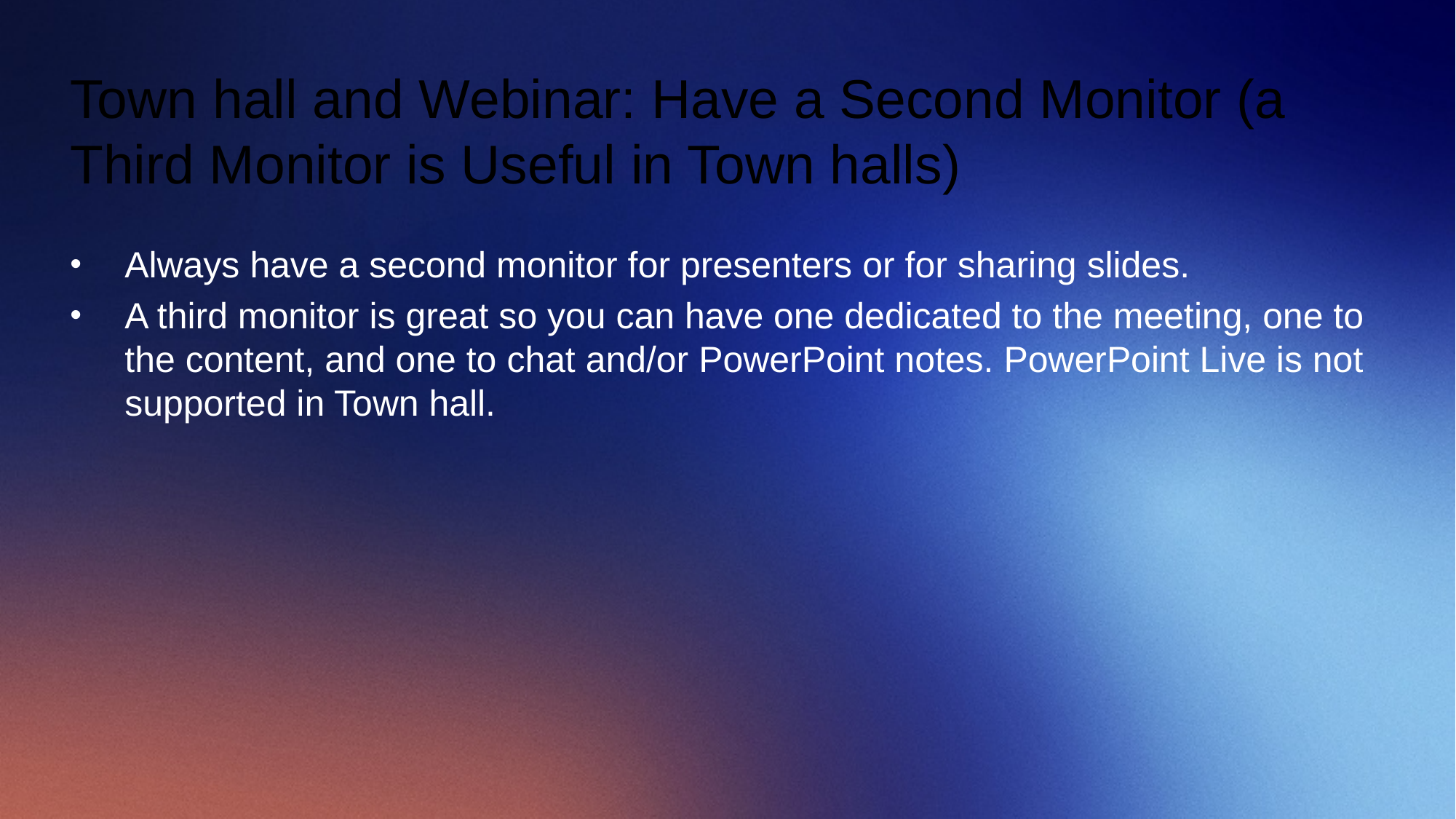

# Town hall and Webinar: Have a Second Monitor (a Third Monitor is Useful in Town halls)
Always have a second monitor for presenters or for sharing slides.
A third monitor is great so you can have one dedicated to the meeting, one to the content, and one to chat and/or PowerPoint notes. PowerPoint Live is not supported in Town hall.